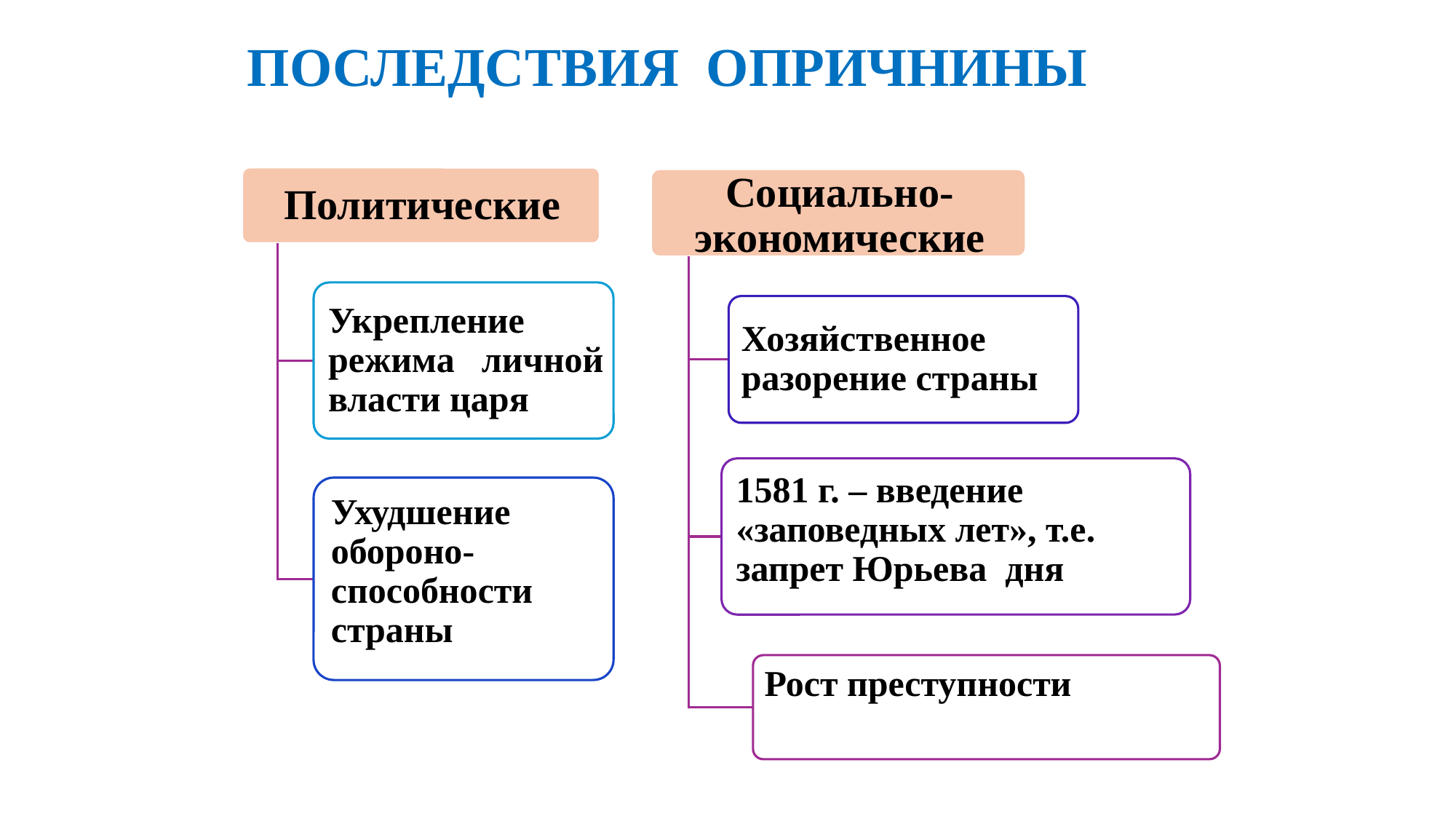

# ПОСЛЕДСТВИЯ  ОПРИЧНИНЫ
Политические
Укрепление режима личной власти царя
Ухудшение обороно-способности страны
Социально-
экономические
Хозяйственное разорение страны
1581 г. – введение «заповедных лет», т.е. запрет Юрьева  дня

Рост преступности